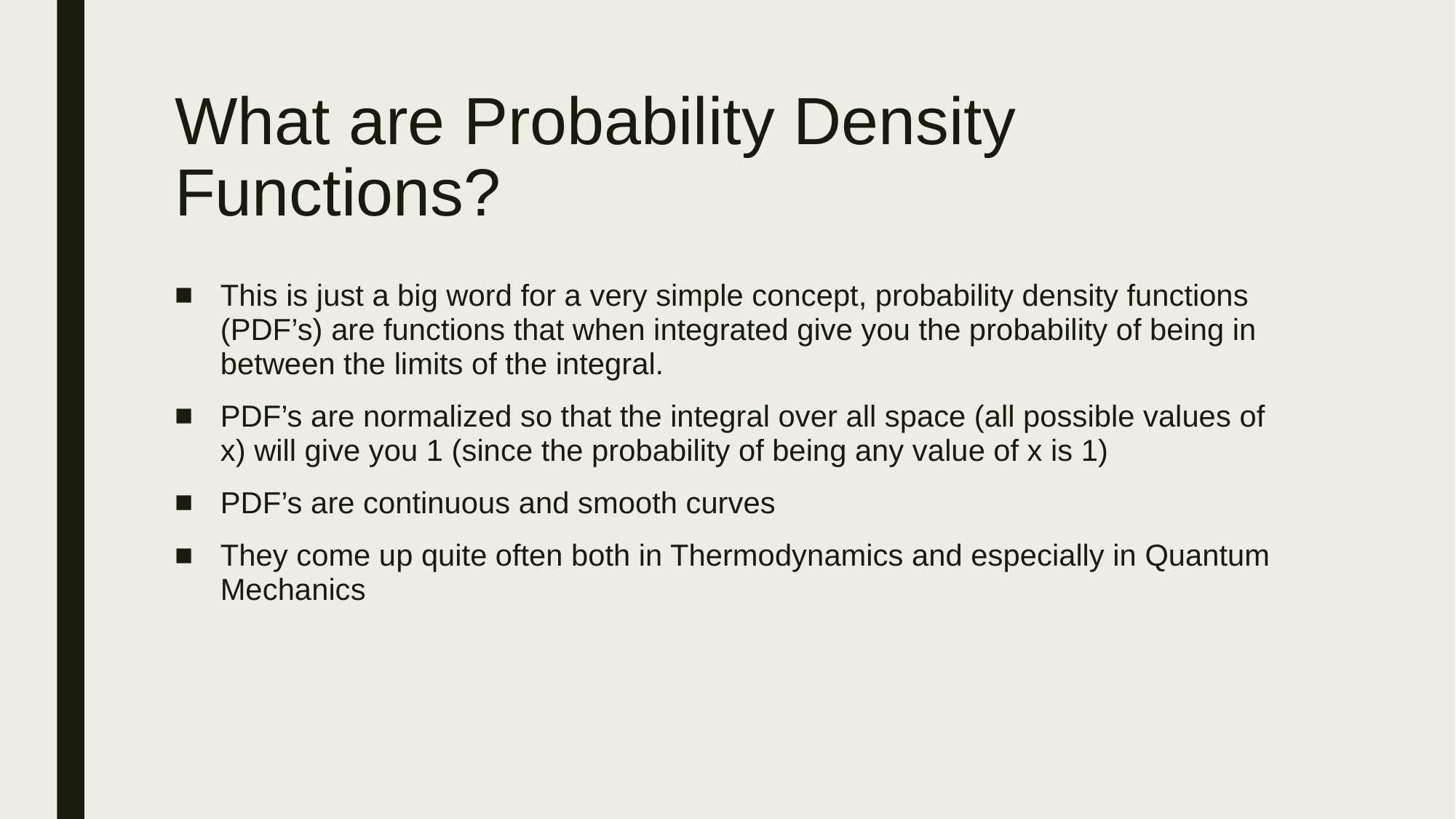

# What are Probability Density Functions?
This is just a big word for a very simple concept, probability density functions (PDF’s) are functions that when integrated give you the probability of being in between the limits of the integral.
PDF’s are normalized so that the integral over all space (all possible values of x) will give you 1 (since the probability of being any value of x is 1)
PDF’s are continuous and smooth curves
They come up quite often both in Thermodynamics and especially in Quantum Mechanics